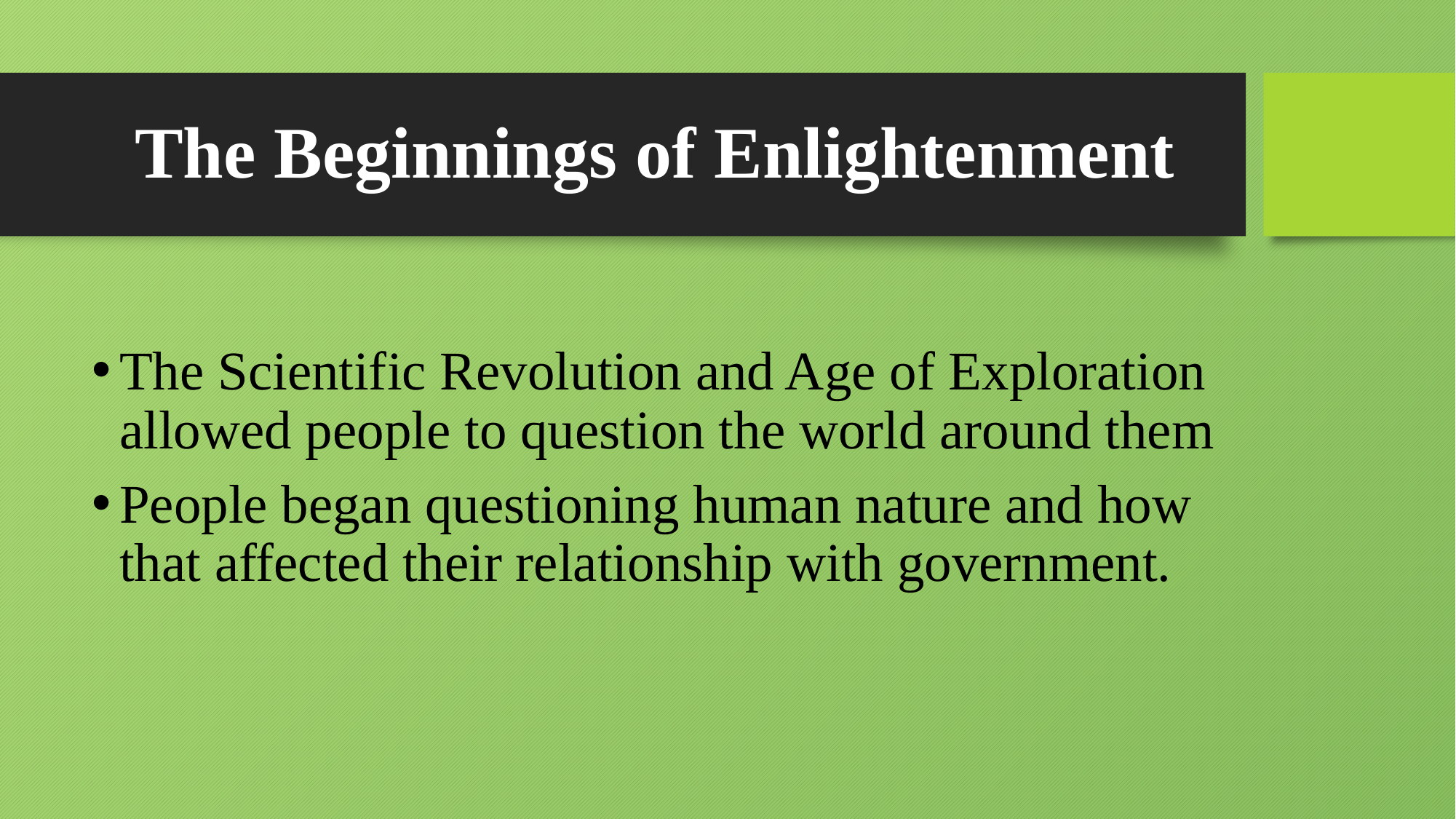

# The Beginnings of Enlightenment
The Scientific Revolution and Age of Exploration allowed people to question the world around them
People began questioning human nature and how that affected their relationship with government.